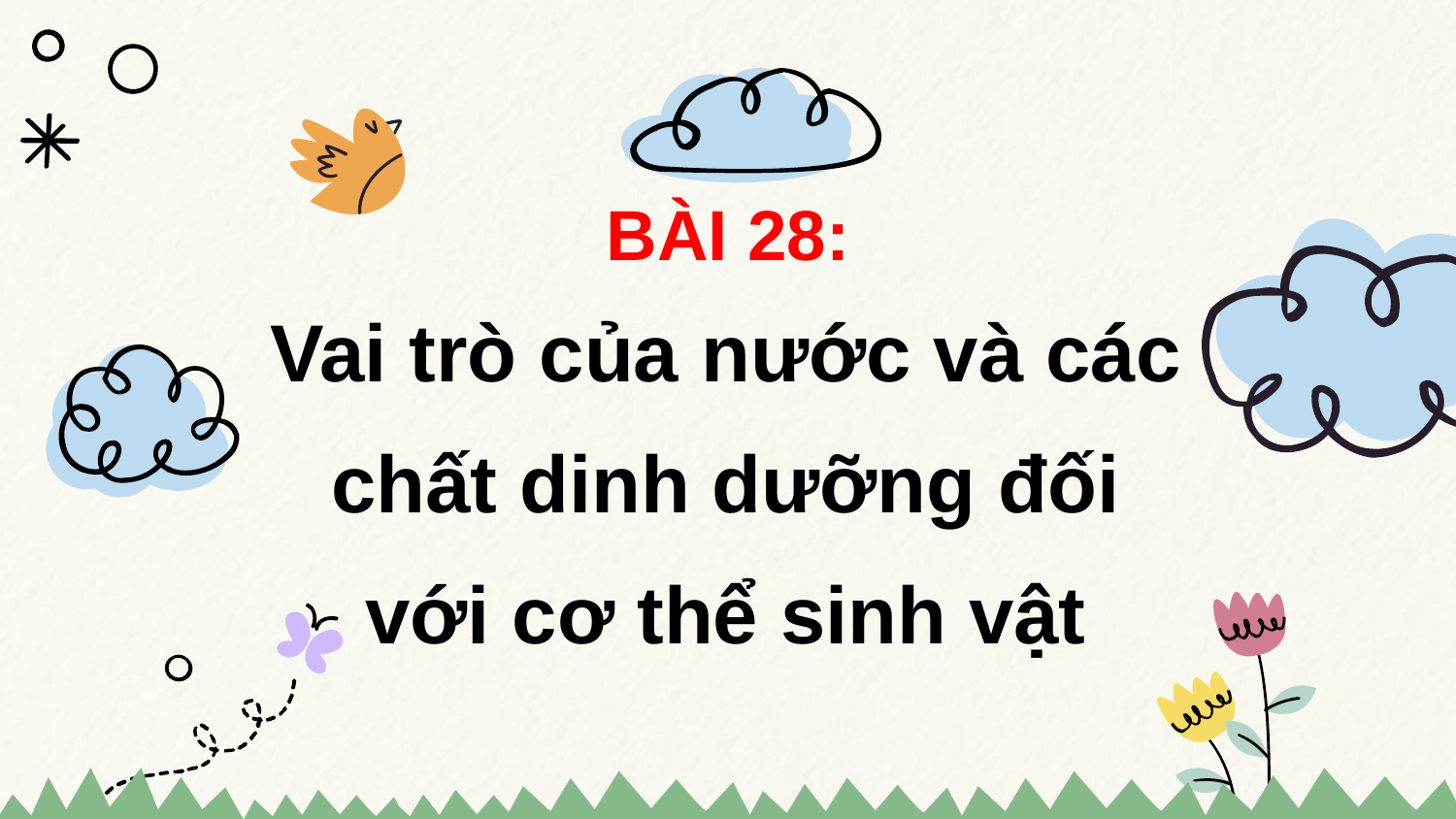

BÀI 28:
Vai trò của nước và các chất dinh dưỡng đối với cơ thể sinh vật